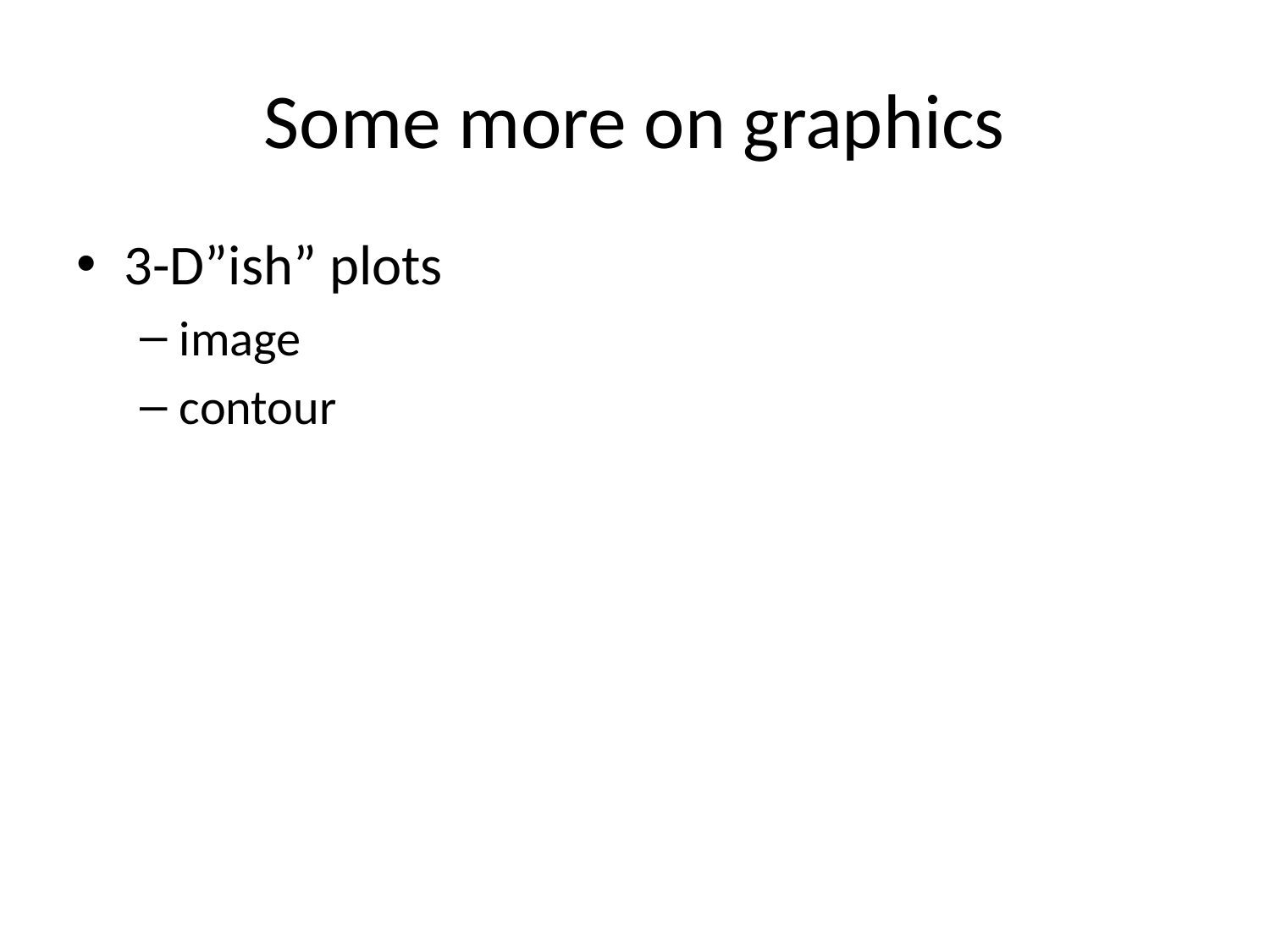

# Some more on graphics
3-D”ish” plots
image
contour